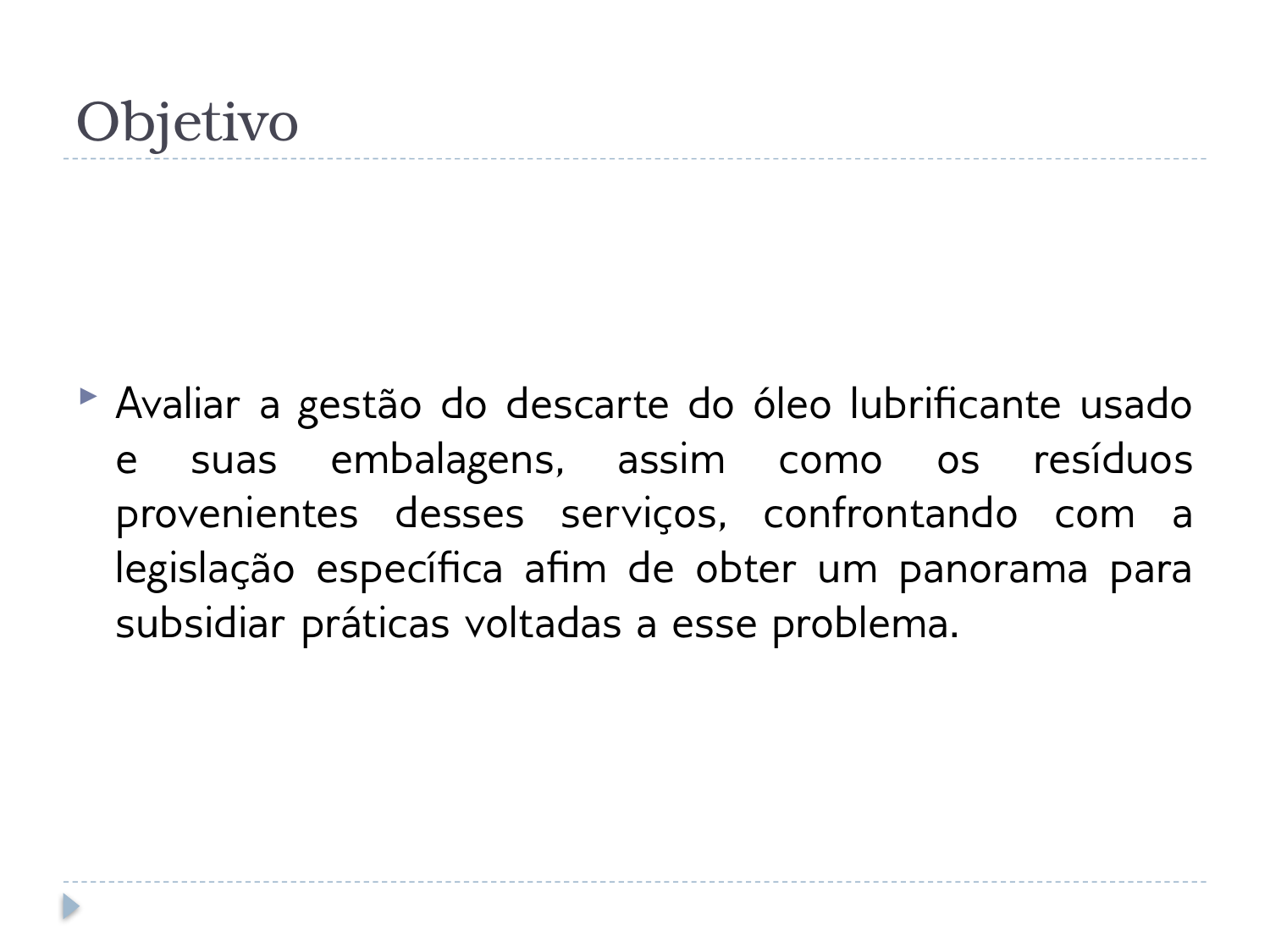

# Objetivo
Avaliar a gestão do descarte do óleo lubrificante usado e suas embalagens, assim como os resíduos provenientes desses serviços, confrontando com a legislação específica afim de obter um panorama para subsidiar práticas voltadas a esse problema.